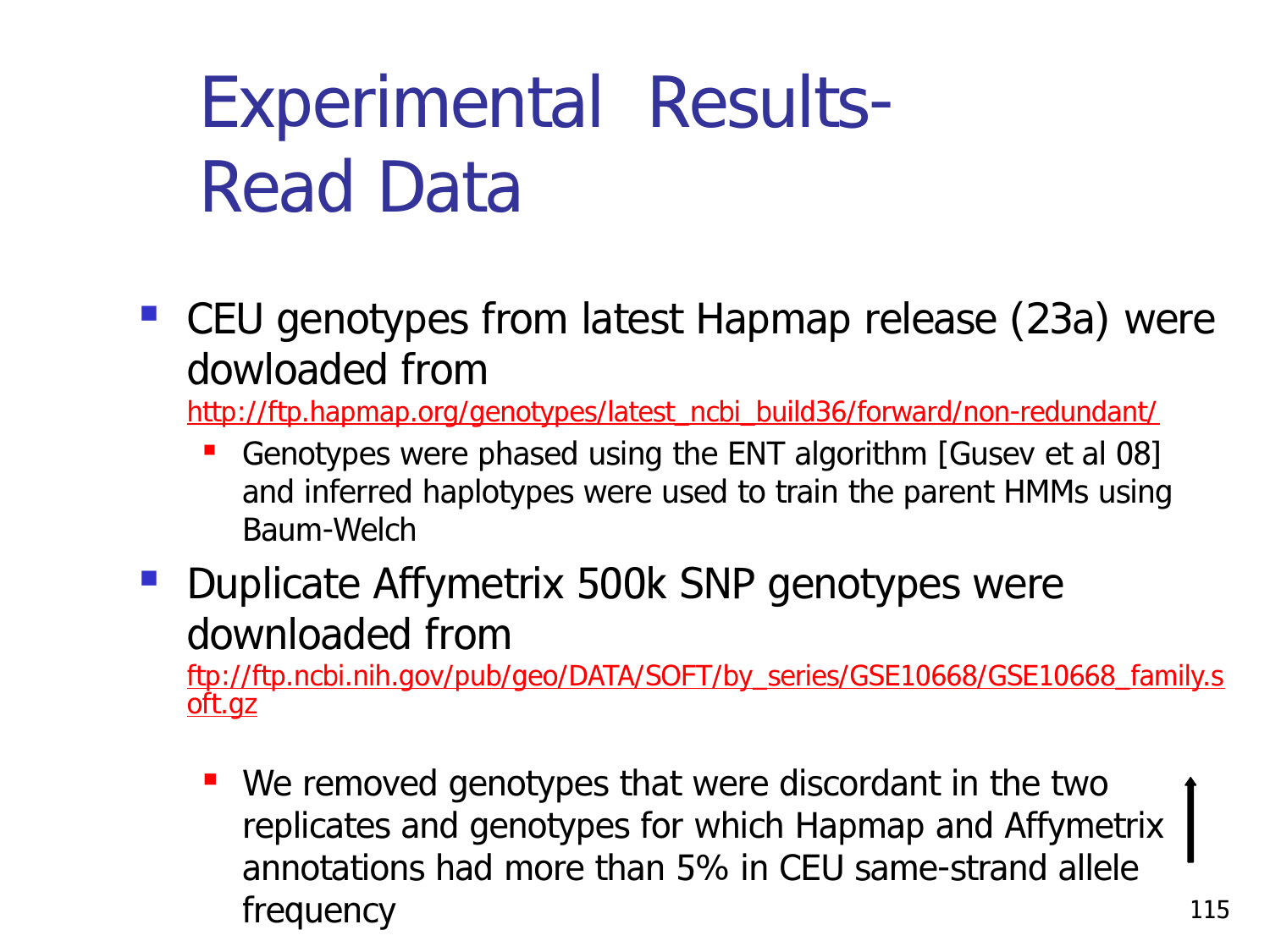

Experimental  Results-
Read Data
CEU genotypes from latest Hapmap release (23a) were dowloaded from http://ftp.hapmap.org/genotypes/latest_ncbi_build36/forward/non-redundant/
Genotypes were phased using the ENT algorithm [Gusev et al 08] and inferred haplotypes were used to train the parent HMMs using Baum-Welch
Duplicate Affymetrix 500k SNP genotypes were downloaded from ftp://ftp.ncbi.nih.gov/pub/geo/DATA/SOFT/by_series/GSE10668/GSE10668_family.soft.gz
We removed genotypes that were discordant in the two replicates and genotypes for which Hapmap and Affymetrix annotations had more than 5% in CEU same-strand allele frequency

115